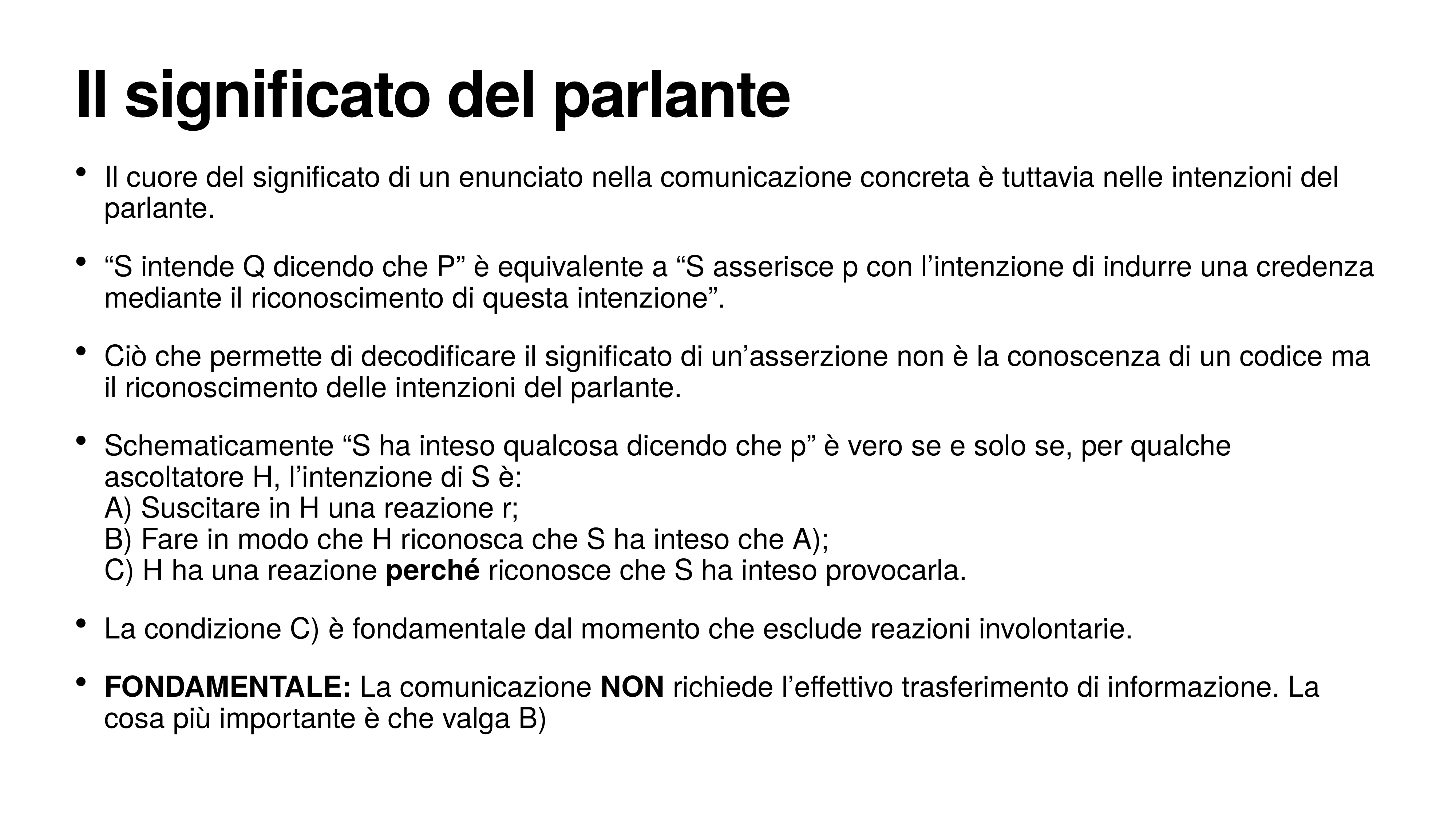

# Il significato del parlante
Il cuore del significato di un enunciato nella comunicazione concreta è tuttavia nelle intenzioni del parlante.
“S intende Q dicendo che P” è equivalente a “S asserisce p con l’intenzione di indurre una credenza mediante il riconoscimento di questa intenzione”.
Ciò che permette di decodificare il significato di un’asserzione non è la conoscenza di un codice ma il riconoscimento delle intenzioni del parlante.
Schematicamente “S ha inteso qualcosa dicendo che p” è vero se e solo se, per qualche ascoltatore H, l’intenzione di S è:
A) Suscitare in H una reazione r;
B) Fare in modo che H riconosca che S ha inteso che A);
C) H ha una reazione perché riconosce che S ha inteso provocarla.
La condizione C) è fondamentale dal momento che esclude reazioni involontarie.
FONDAMENTALE: La comunicazione NON richiede l’effettivo trasferimento di informazione. La cosa più importante è che valga B)